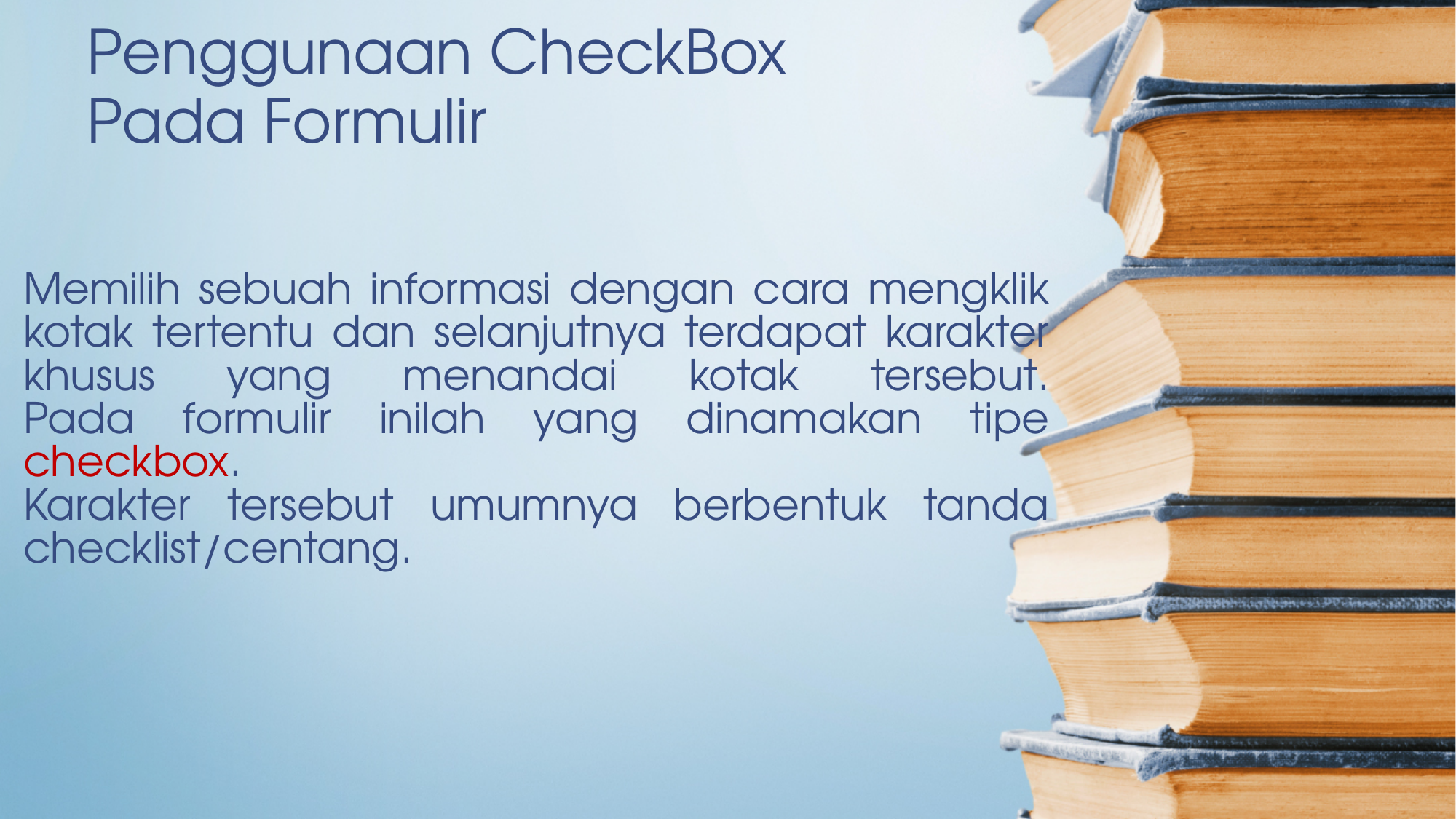

Penggunaan CheckBox Pada Formulir
# Memilih sebuah informasi dengan cara mengklik kotak tertentu dan selanjutnya terdapat karakter khusus yang menandai kotak tersebut. Pada formulir inilah yang dinamakan tipe checkbox. Karakter tersebut umumnya berbentuk tanda checklist/centang.